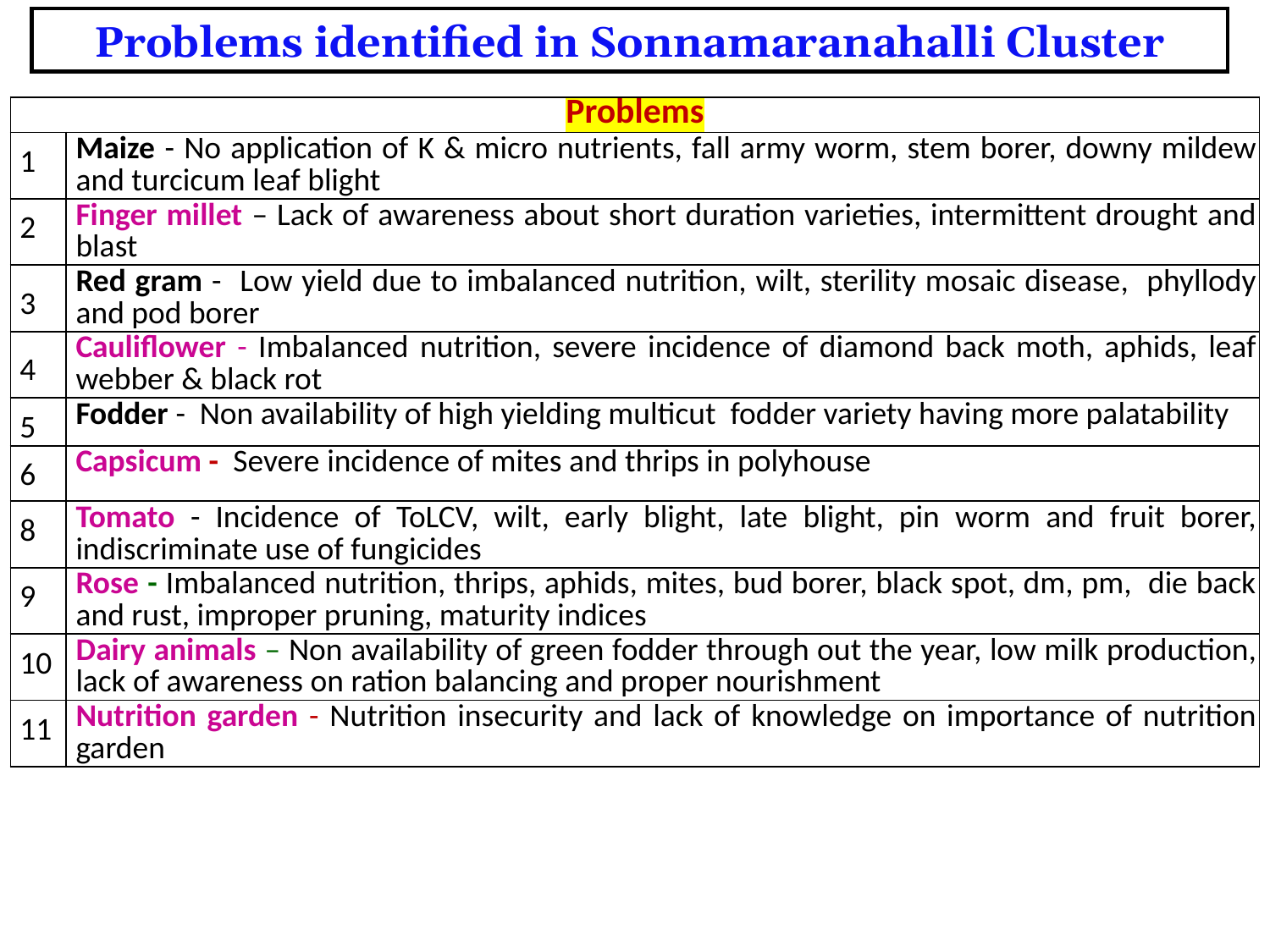

Problems identified in Sonnamaranahalli Cluster
| Problems |  |
| --- | --- |
| 1 | Maize - No application of K & micro nutrients, fall army worm, stem borer, downy mildew and turcicum leaf blight |
| 2 | Finger millet – Lack of awareness about short duration varieties, intermittent drought and blast |
| 3 | Red gram - Low yield due to imbalanced nutrition, wilt, sterility mosaic disease, phyllody and pod borer |
| 4 | Cauliflower - Imbalanced nutrition, severe incidence of diamond back moth, aphids, leaf webber & black rot |
| 5 | Fodder - Non availability of high yielding multicut fodder variety having more palatability |
| 6 | Capsicum - Severe incidence of mites and thrips in polyhouse |
| 8 | Tomato - Incidence of ToLCV, wilt, early blight, late blight, pin worm and fruit borer, indiscriminate use of fungicides |
| 9 | Rose - Imbalanced nutrition, thrips, aphids, mites, bud borer, black spot, dm, pm, die back and rust, improper pruning, maturity indices |
| 10 | Dairy animals – Non availability of green fodder through out the year, low milk production, lack of awareness on ration balancing and proper nourishment |
| 11 | Nutrition garden - Nutrition insecurity and lack of knowledge on importance of nutrition garden |